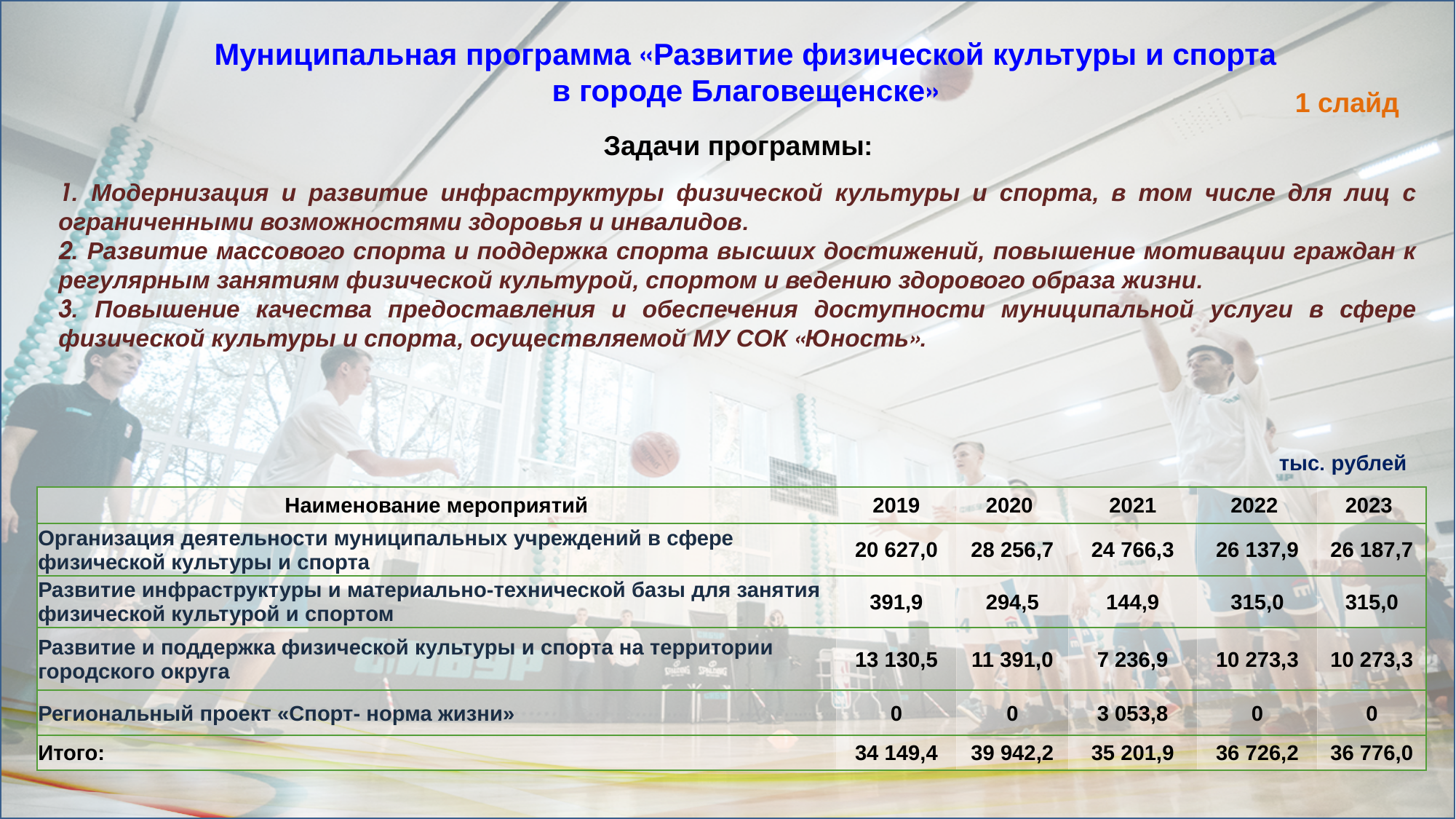

Муниципальная программа «Развитие физической культуры и спорта
в городе Благовещенске»
1 слайд
Задачи программы:
1. Модернизация и развитие инфраструктуры физической культуры и спорта, в том числе для лиц с ограниченными возможностями здоровья и инвалидов.
2. Развитие массового спорта и поддержка спорта высших достижений, повышение мотивации граждан к регулярным занятиям физической культурой, спортом и ведению здорового образа жизни.
3. Повышение качества предоставления и обеспечения доступности муниципальной услуги в сфере физической культуры и спорта, осуществляемой МУ СОК «Юность».
тыс. рублей
| Наименование мероприятий | 2019 | 2020 | 2021 | 2022 | 2023 |
| --- | --- | --- | --- | --- | --- |
| Организация деятельности муниципальных учреждений в сфере физической культуры и спорта | 20 627,0 | 28 256,7 | 24 766,3 | 26 137,9 | 26 187,7 |
| Развитие инфраструктуры и материально-технической базы для занятия физической культурой и спортом | 391,9 | 294,5 | 144,9 | 315,0 | 315,0 |
| Развитие и поддержка физической культуры и спорта на территории городского округа | 13 130,5 | 11 391,0 | 7 236,9 | 10 273,3 | 10 273,3 |
| Региональный проект «Спорт- норма жизни» | 0 | 0 | 3 053,8 | 0 | 0 |
| Итого: | 34 149,4 | 39 942,2 | 35 201,9 | 36 726,2 | 36 776,0 |